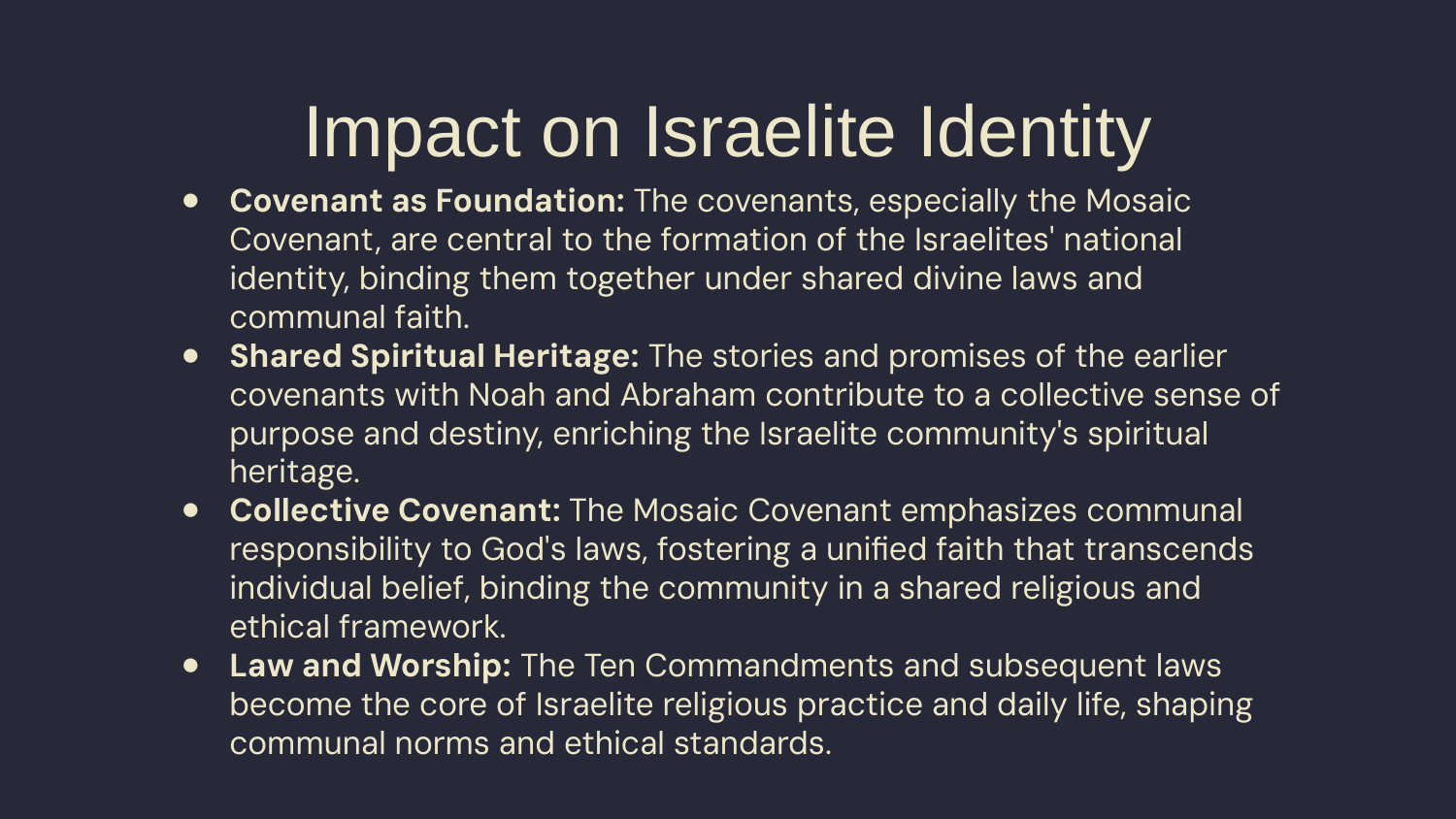

# Impact on Israelite Identity
Covenant as Foundation: The covenants, especially the Mosaic Covenant, are central to the formation of the Israelites' national identity, binding them together under shared divine laws and communal faith.
Shared Spiritual Heritage: The stories and promises of the earlier covenants with Noah and Abraham contribute to a collective sense of purpose and destiny, enriching the Israelite community's spiritual heritage.
Collective Covenant: The Mosaic Covenant emphasizes communal responsibility to God's laws, fostering a unified faith that transcends individual belief, binding the community in a shared religious and ethical framework.
Law and Worship: The Ten Commandments and subsequent laws become the core of Israelite religious practice and daily life, shaping communal norms and ethical standards.